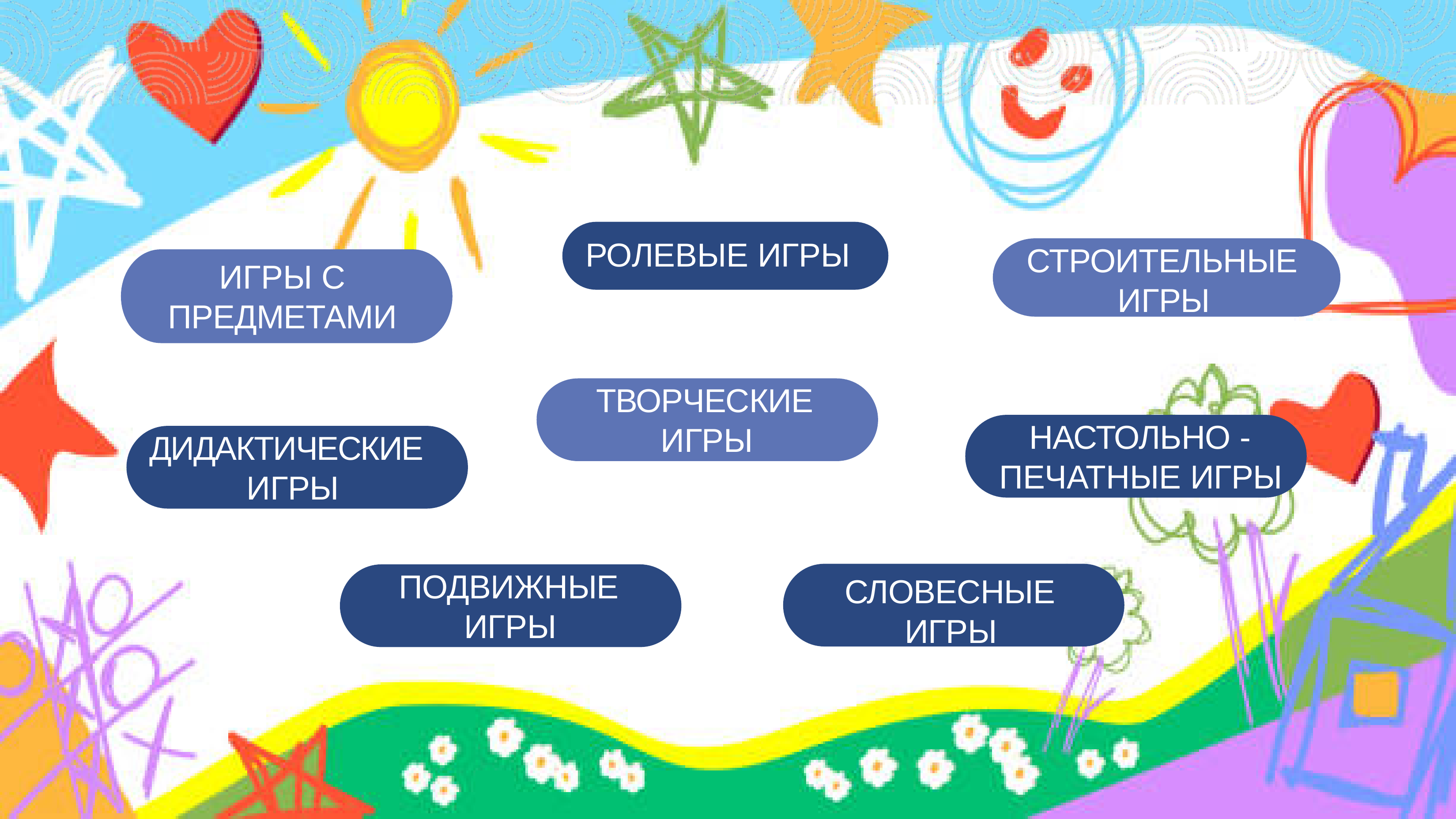

РОЛЕВЫЕ ИГРЫ

СТРОИТЕЛЬНЫЕ ИГРЫ

ИГРЫ С
ПРЕДМЕТАМИ
ТВОРЧЕСКИЕ ИГРЫ

НАСТОЛЬНО - ПЕЧАТНЫЕ ИГРЫ

ДИДАКТИЧЕСКИЕ ИГРЫ

ПОДВИЖНЫЕ ИГРЫ
СЛОВЕСНЫЕ ИГРЫ